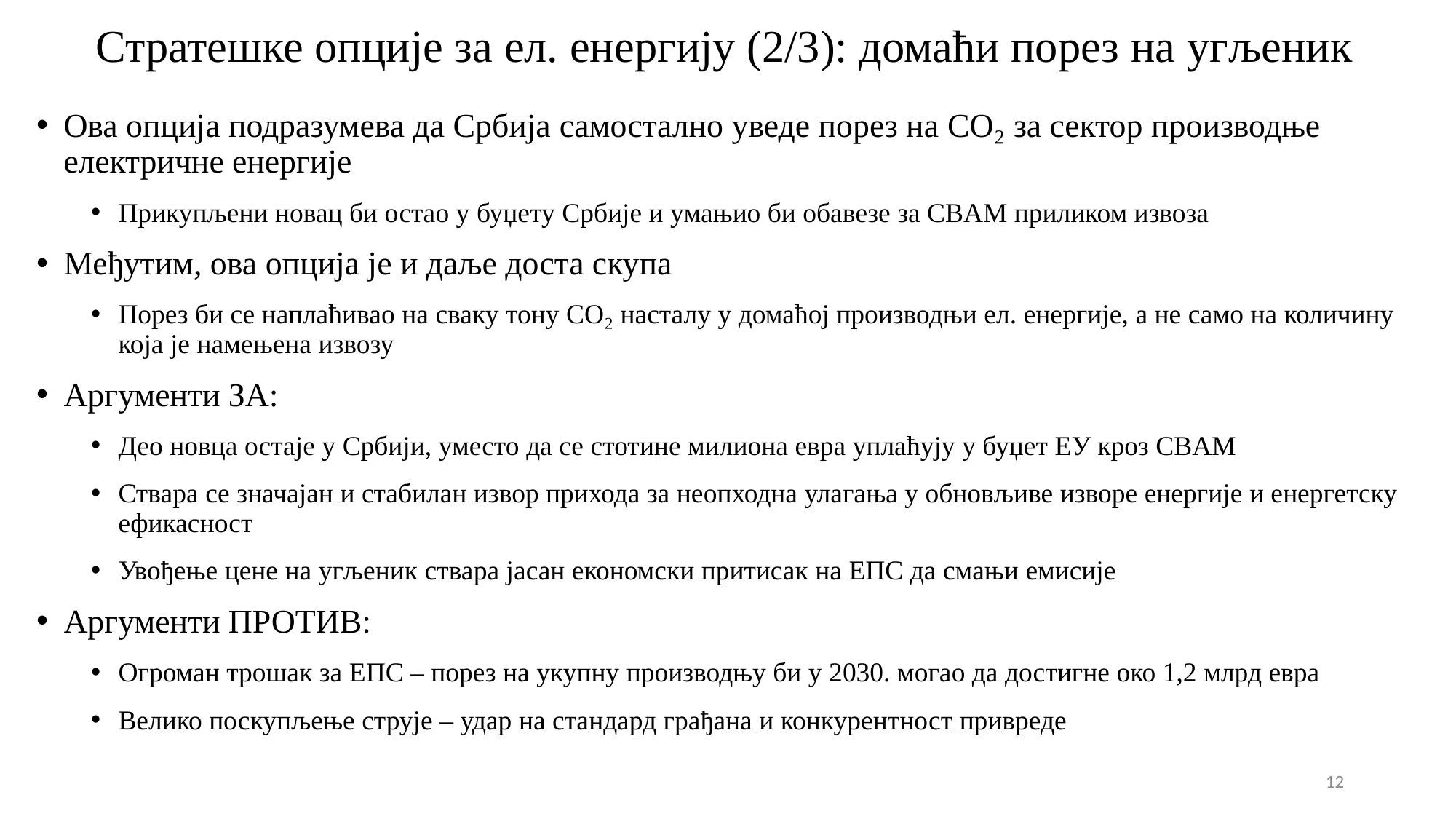

# Стратешке опције за ел. енергију (2/3): домаћи порез на угљеник
Ова опција подразумева да Србија самостално уведе порез на CO₂ за сектор производње електричне енергије
Прикупљени новац би остао у буџету Србије и умањио би обавезе за CBAM приликом извоза
Међутим, ова опција је и даље доста скупа
Порез би се наплаћивао на сваку тону CO₂ насталу у домаћој производњи ел. енергије, а не само на количину која је намењена извозу
Аргументи ЗА:
Део новца остаје у Србији, уместо да се стотине милиона евра уплаћују у буџет ЕУ кроз CBAM
Ствара се значајан и стабилан извор прихода за неопходна улагања у обновљиве изворе енергије и енергетску ефикасност
Увођење цене на угљеник ствара јасан економски притисак на ЕПС да смањи емисије
Аргументи ПРОТИВ:
Огроман трошак за ЕПС – порез на укупну производњу би у 2030. могао да достигне око 1,2 млрд евра
Велико поскупљење струје – удар на стандард грађана и конкурентност привреде

12